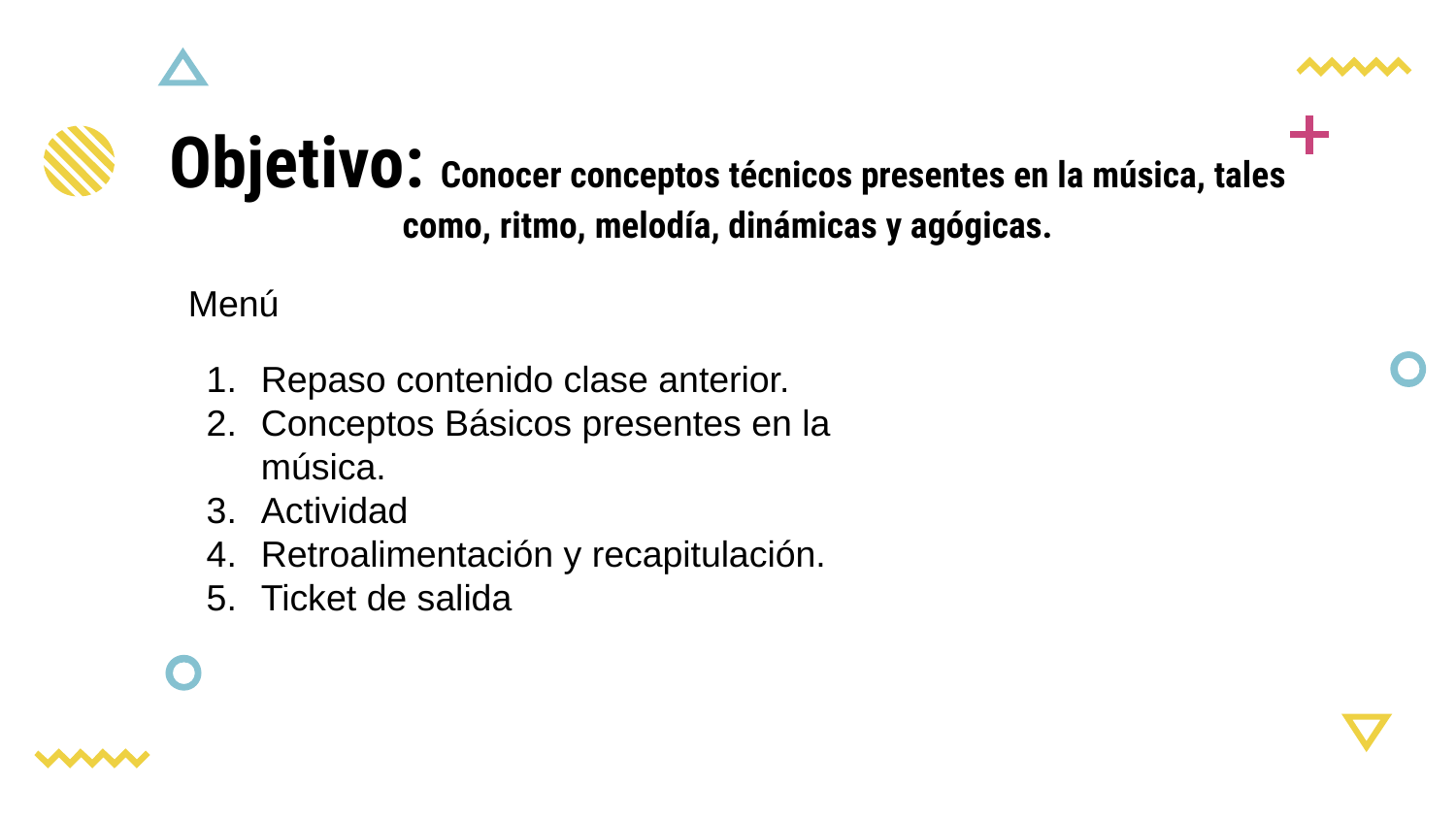

# Objetivo: Conocer conceptos técnicos presentes en la música, tales como, ritmo, melodía, dinámicas y agógicas.
Menú
Repaso contenido clase anterior.
Conceptos Básicos presentes en la música.
Actividad
Retroalimentación y recapitulación.
Ticket de salida